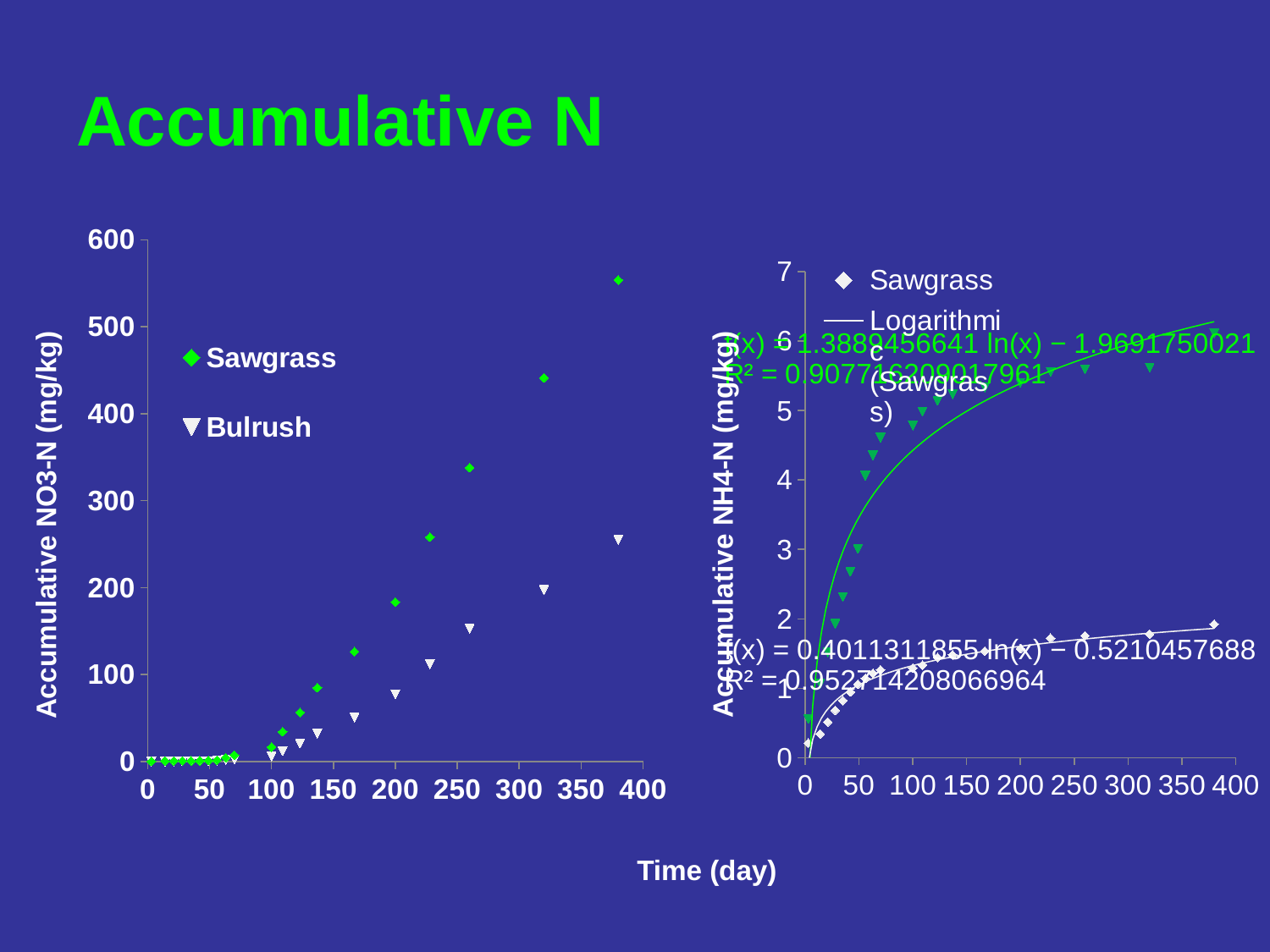

# Accumulative N

### Chart

| Category | Sawgrass | Bulrush |
|---|---|---|

### Chart

| Category | Sawgrass | Bulrush |
|---|---|---|
Time (day)